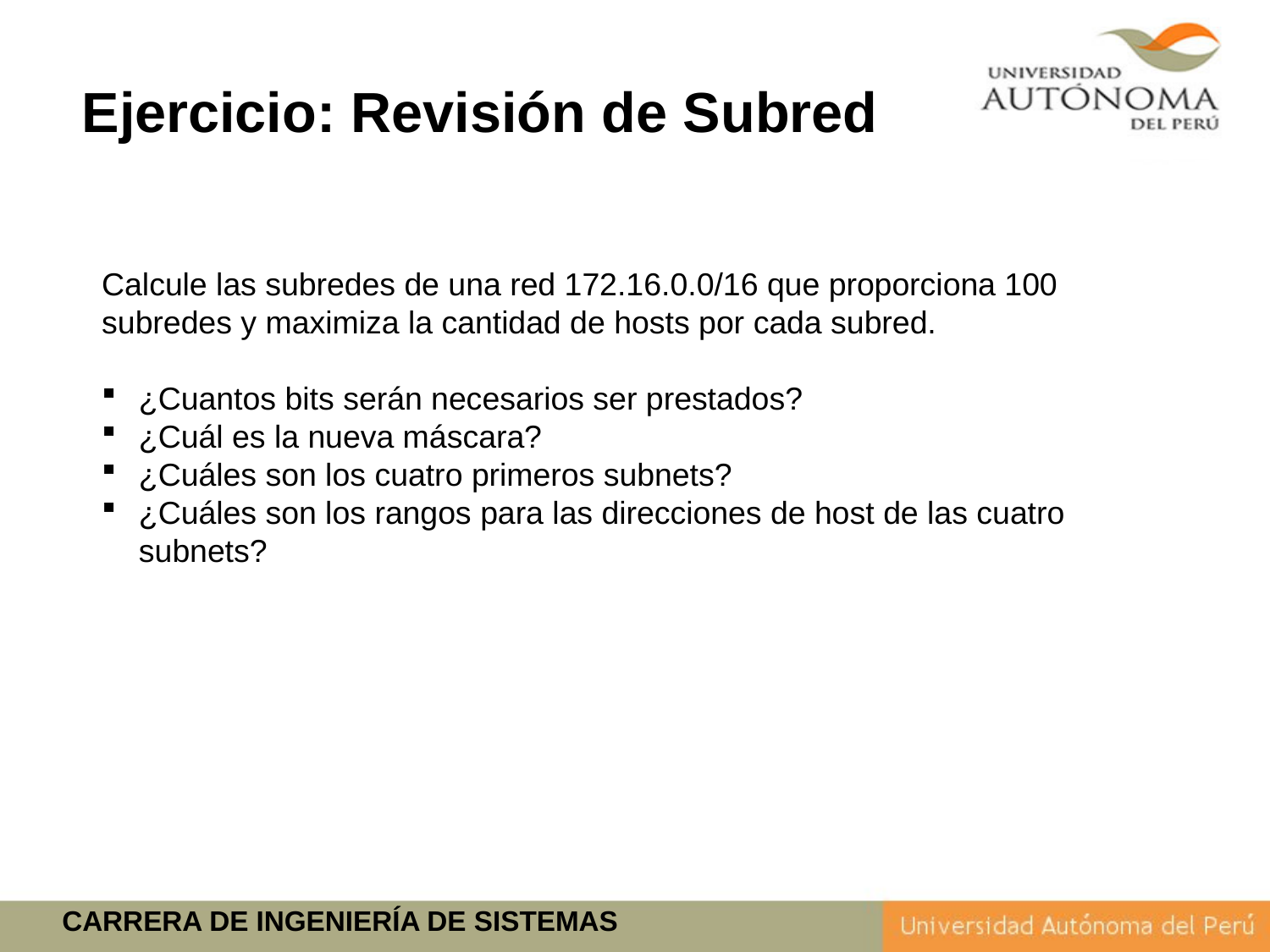

Ejercicio: Revisión de Subred
Calcule las subredes de una red 172.16.0.0/16 que proporciona 100 subredes y maximiza la cantidad de hosts por cada subred.

¿Cuantos bits serán necesarios ser prestados?
¿Cuál es la nueva máscara?
¿Cuáles son los cuatro primeros subnets?
¿Cuáles son los rangos para las direcciones de host de las cuatro subnets?